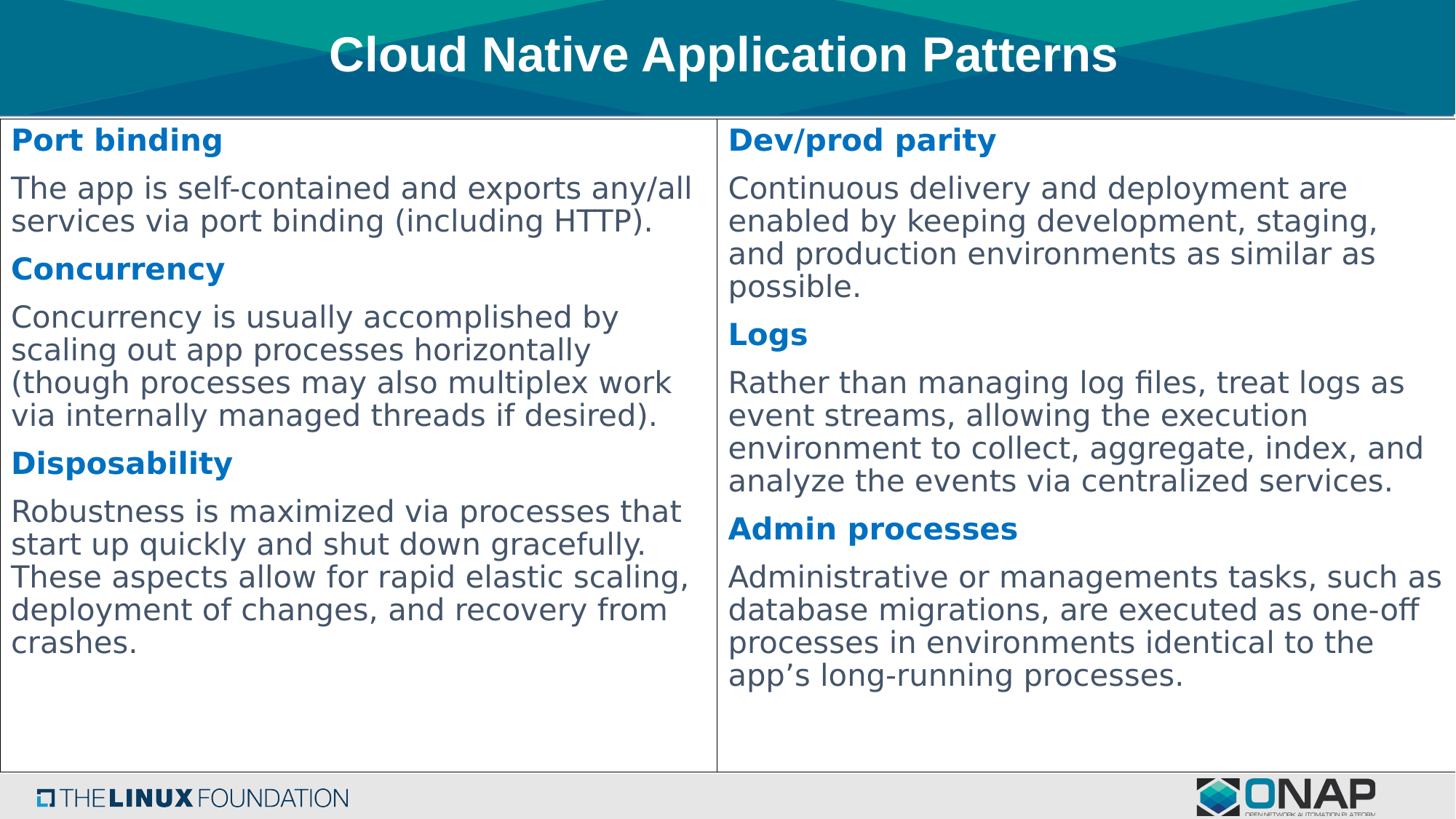

# Cloud Native Application Patterns
Port binding
The app is self-contained and exports any/all services via port binding (including HTTP).
Concurrency
Concurrency is usually accomplished by scaling out app processes horizontally (though processes may also multiplex work via internally managed threads if desired).
Disposability
Robustness is maximized via processes that start up quickly and shut down gracefully. These aspects allow for rapid elastic scaling, deployment of changes, and recovery from crashes.

Dev/prod parity
Continuous delivery and deployment are enabled by keeping development, staging, and production environments as similar as possible.
Logs
Rather than managing log files, treat logs as event streams, allowing the execution environment to collect, aggregate, index, and analyze the events via centralized services.
Admin processes
Administrative or managements tasks, such as database migrations, are executed as one-off processes in environments identical to the app’s long-running processes.